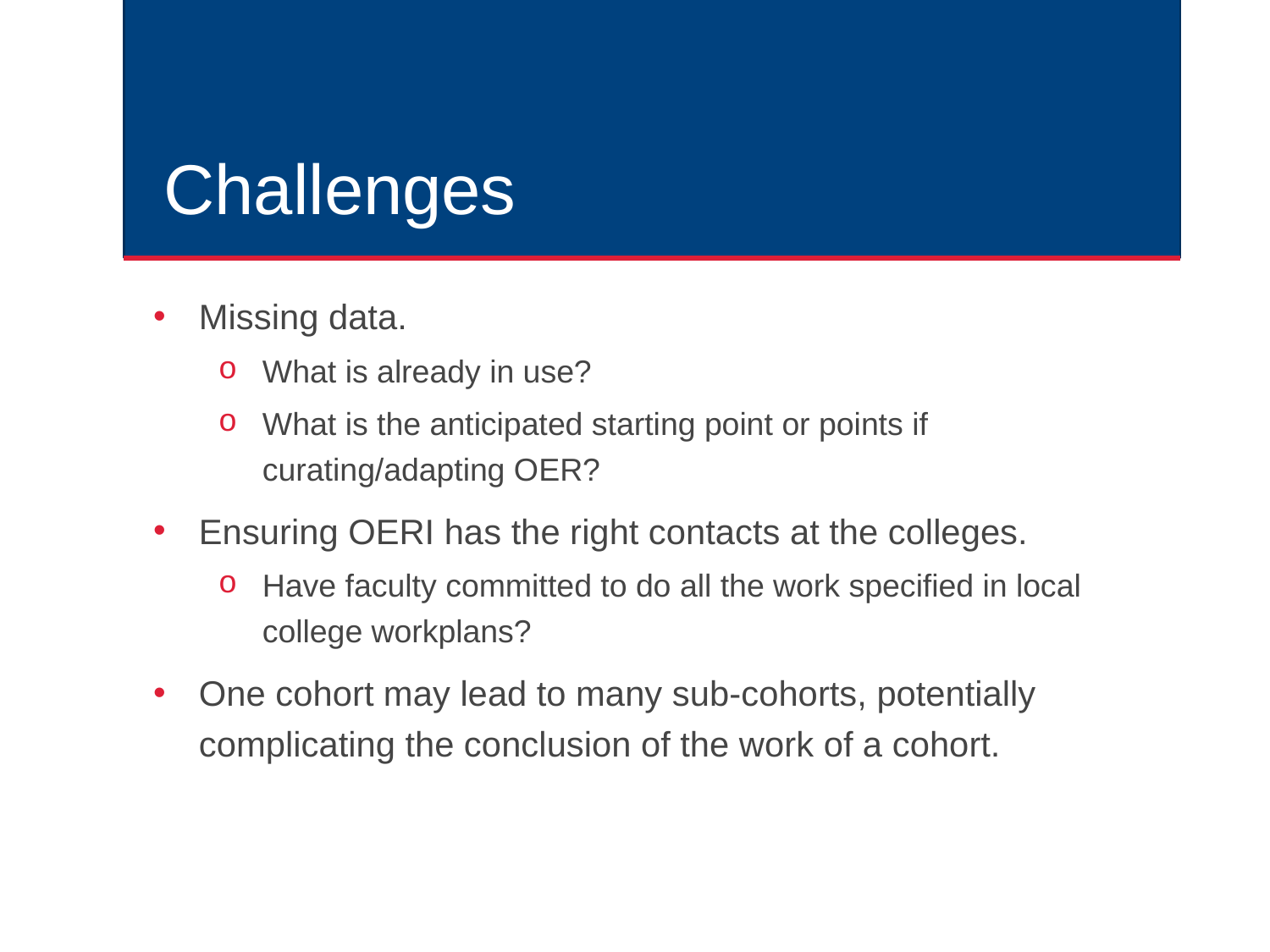

# Challenges
Missing data.
What is already in use?
What is the anticipated starting point or points if curating/adapting OER?
Ensuring OERI has the right contacts at the colleges.
Have faculty committed to do all the work specified in local college workplans?
One cohort may lead to many sub-cohorts, potentially complicating the conclusion of the work of a cohort.